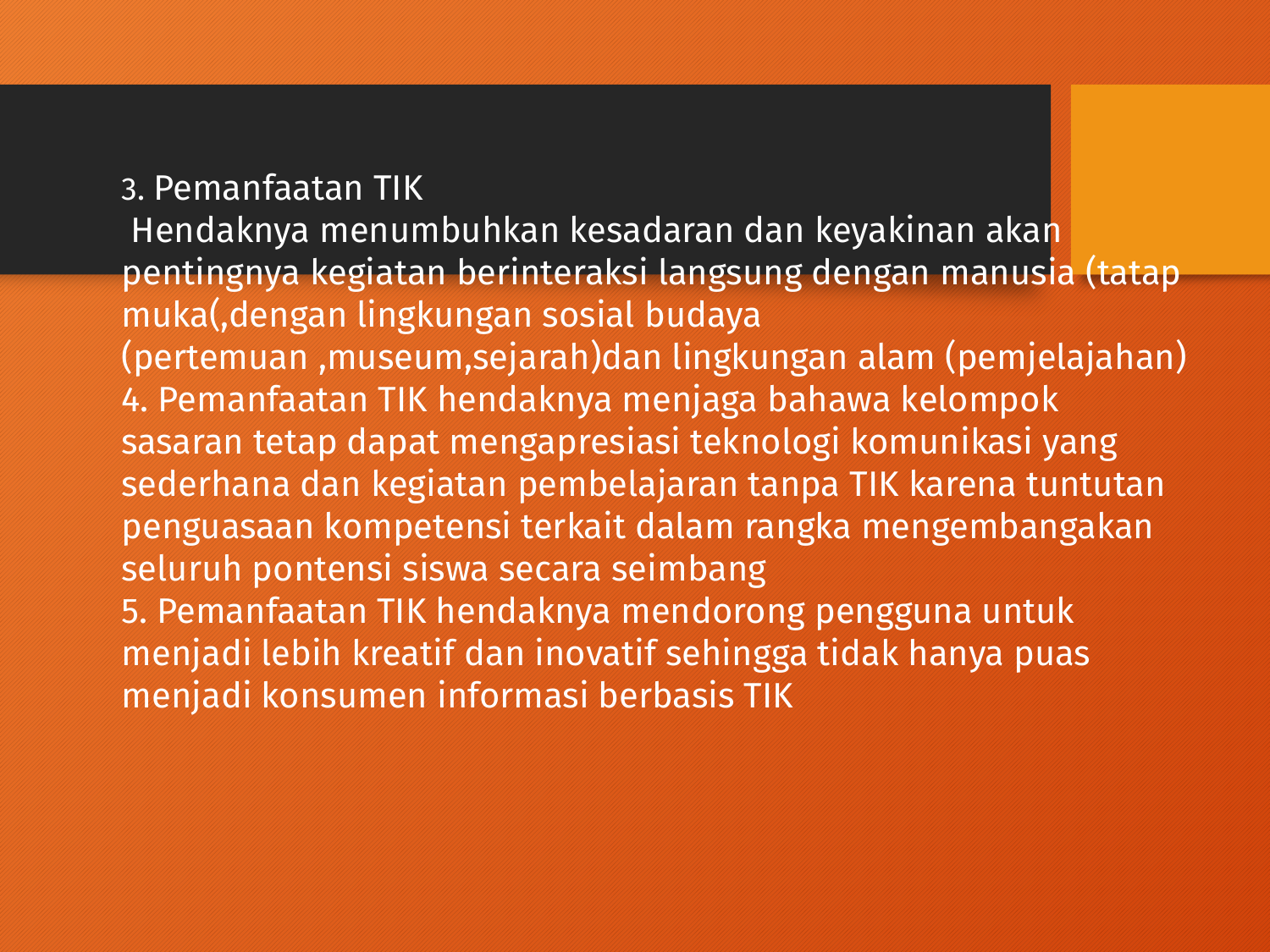

3. Pemanfaatan TIK
 Hendaknya menumbuhkan kesadaran dan keyakinan akan       pentingnya kegiatan berinteraksi langsung dengan manusia (tatap muka(,dengan lingkungan sosial budaya (pertemuan ,museum,sejarah)dan lingkungan alam (pemjelajahan)
4. Pemanfaatan TIK hendaknya menjaga bahawa kelompok sasaran tetap dapat mengapresiasi teknologi komunikasi yang sederhana dan kegiatan pembelajaran tanpa TIK karena tuntutan penguasaan kompetensi terkait dalam rangka mengembangakan seluruh pontensi siswa secara seimbang
5. Pemanfaatan TIK hendaknya mendorong pengguna untuk menjadi lebih kreatif dan inovatif sehingga tidak hanya puas menjadi konsumen informasi berbasis TIK